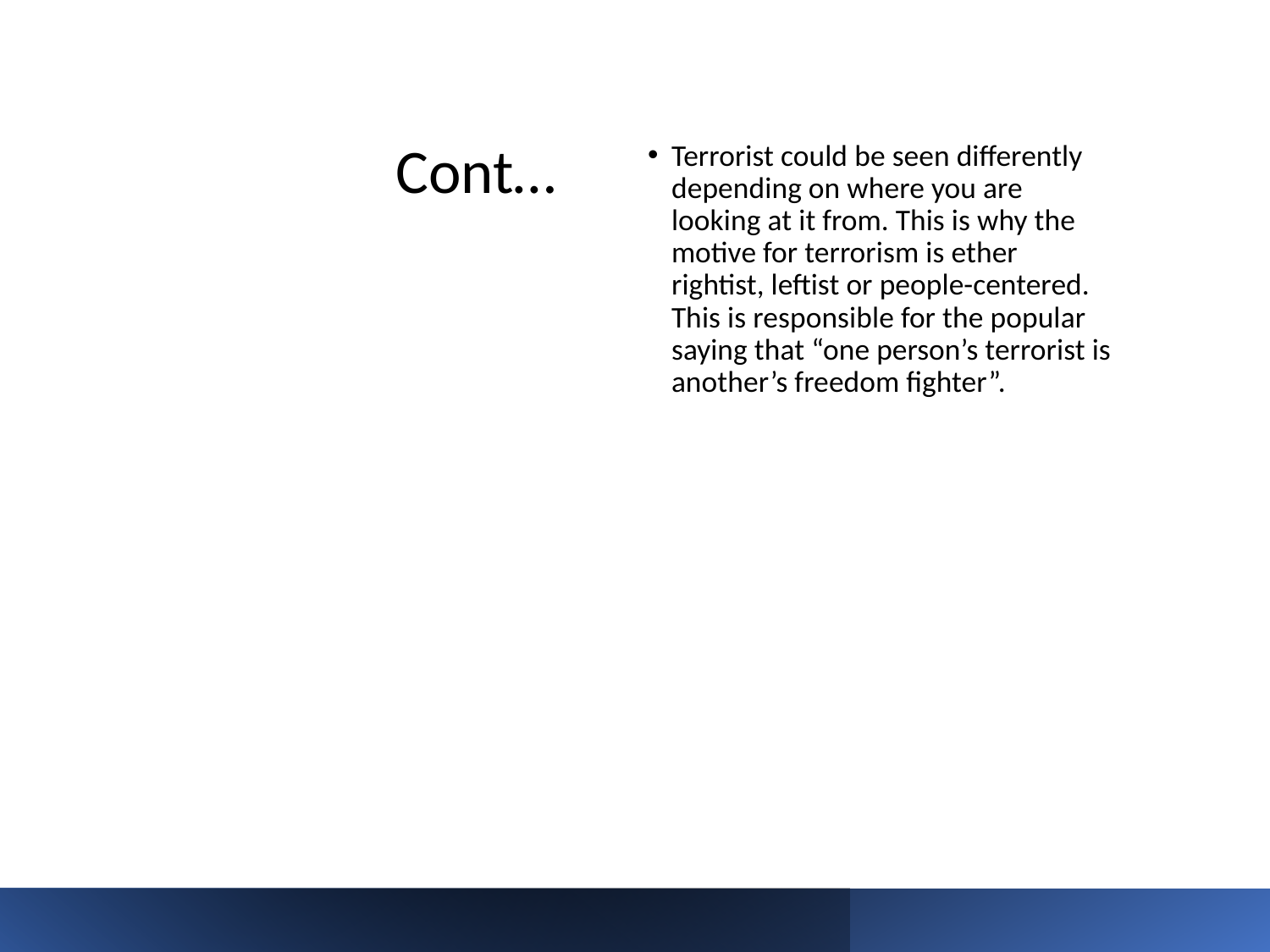

# Cont…
Terrorist could be seen differently depending on where you are looking at it from. This is why the motive for terrorism is ether rightist, leftist or people-centered. This is responsible for the popular saying that “one person’s terrorist is another’s freedom fighter”.